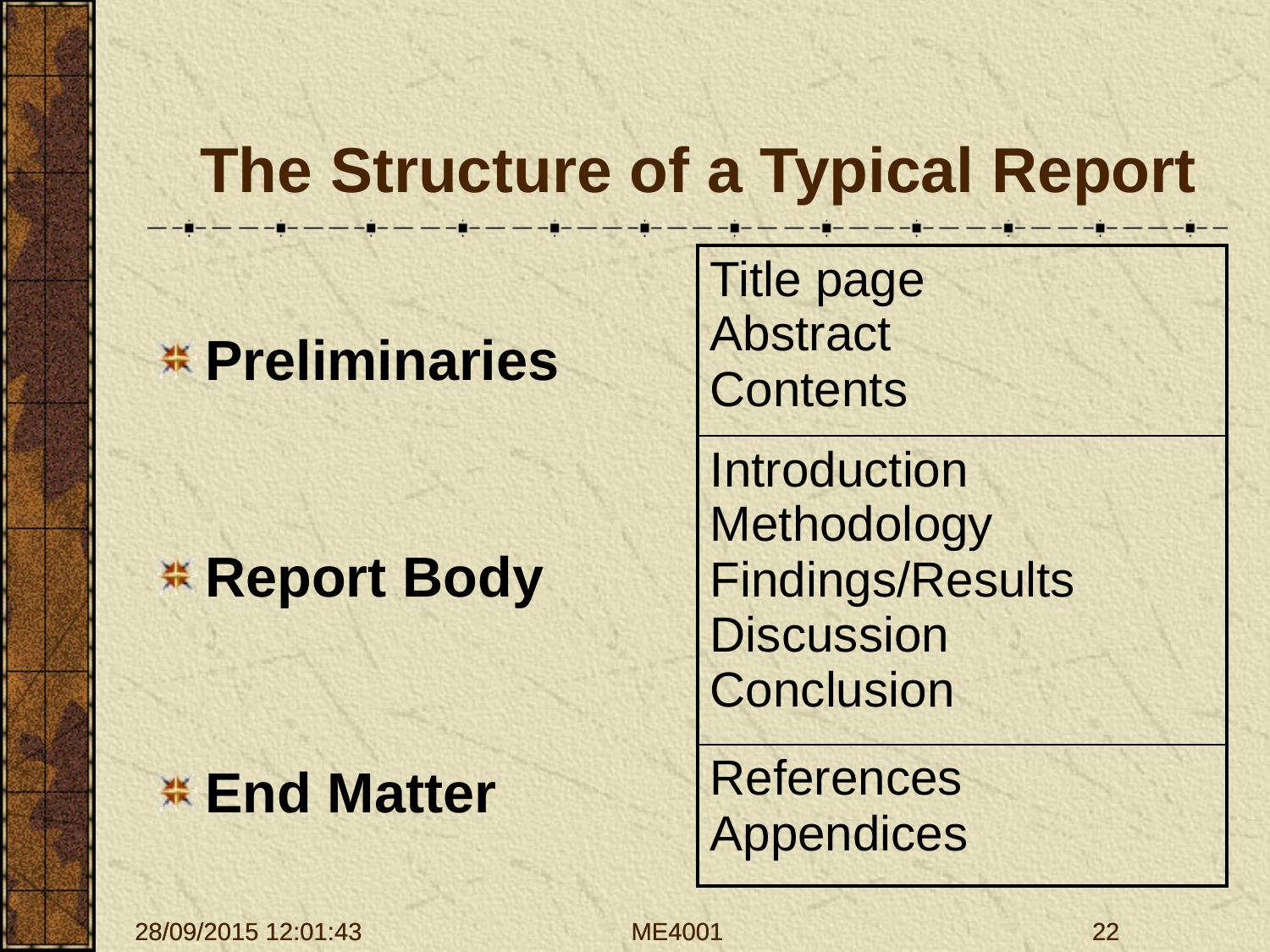

# The Structure of a Typical Report
| Title page Abstract Contents |
| --- |
| Introduction Methodology Findings/Results Discussion Conclusion |
| References Appendices |

Preliminaries

Report Body

End Matter
28/09/2015 12:01:43
28/09/2015 12:01:43
ME4001
ME4001
22
22